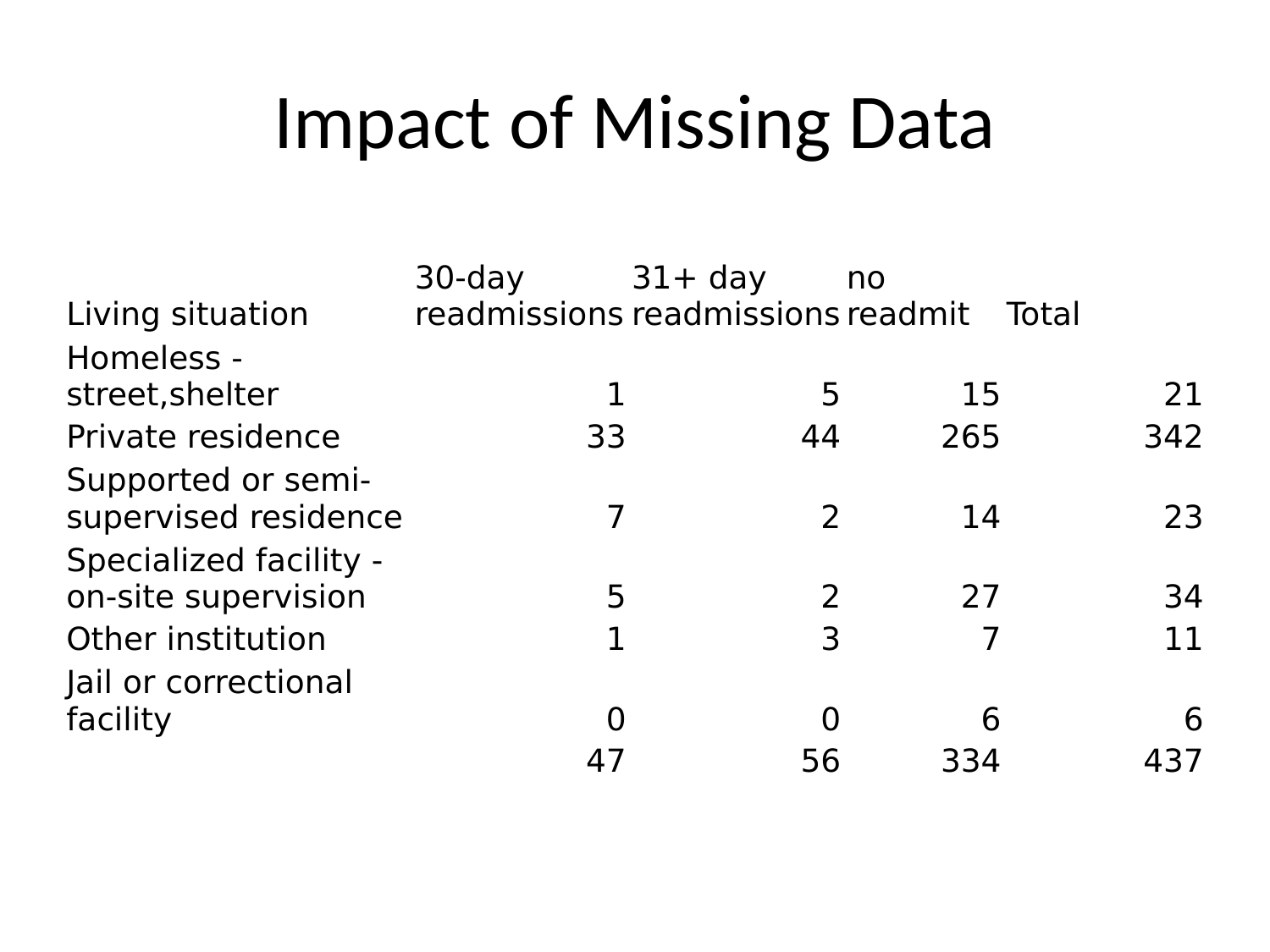

# Impact of Missing Data
| Living situation | 30-day readmissions | 31+ day readmissions | no readmit | Total |
| --- | --- | --- | --- | --- |
| Homeless - street,shelter | 1 | 5 | 15 | 21 |
| Private residence | 33 | 44 | 265 | 342 |
| Supported or semi-supervised residence | 7 | 2 | 14 | 23 |
| Specialized facility - on-site supervision | 5 | 2 | 27 | 34 |
| Other institution | 1 | 3 | 7 | 11 |
| Jail or correctional facility | 0 | 0 | 6 | 6 |
|  | 47 | 56 | 334 | 437 |